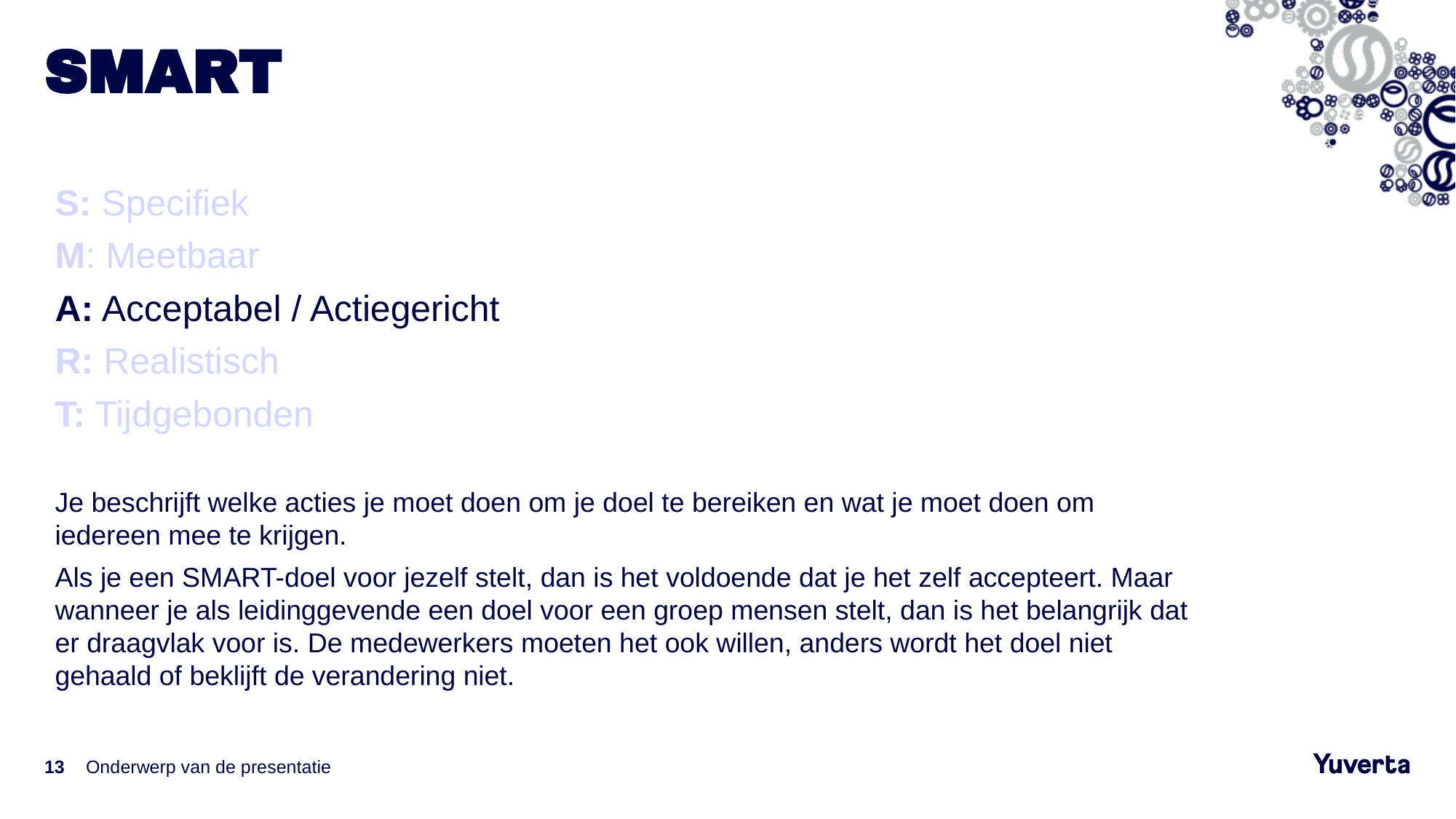

# SMART
S: Specifiek
M: Meetbaar
A: Acceptabel / Actiegericht
R: Realistisch
T: Tijdgebonden

Je beschrijft welke acties je moet doen om je doel te bereiken en wat je moet doen om iedereen mee te krijgen.
Als je een SMART-doel voor jezelf stelt, dan is het voldoende dat je het zelf accepteert. Maar wanneer je als leidinggevende een doel voor een groep mensen stelt, dan is het belangrijk dat er draagvlak voor is. De medewerkers moeten het ook willen, anders wordt het doel niet gehaald of beklijft de verandering niet.

13
Onderwerp van de presentatie
18-11-2021